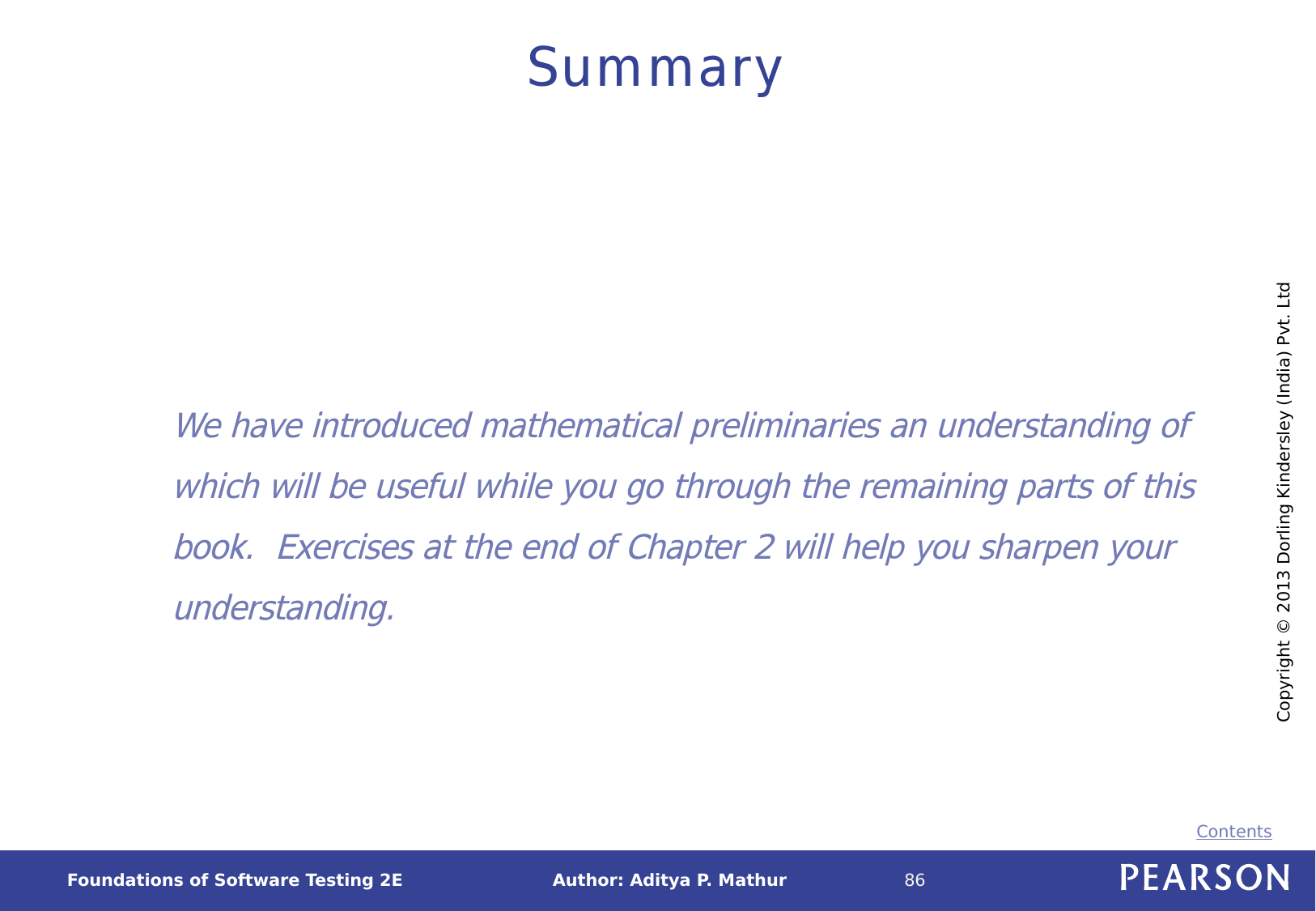

# Summary
We have introduced mathematical preliminaries an understanding of which will be useful while you go through the remaining parts of this book.  Exercises at the end of Chapter 2 will help you sharpen your understanding.